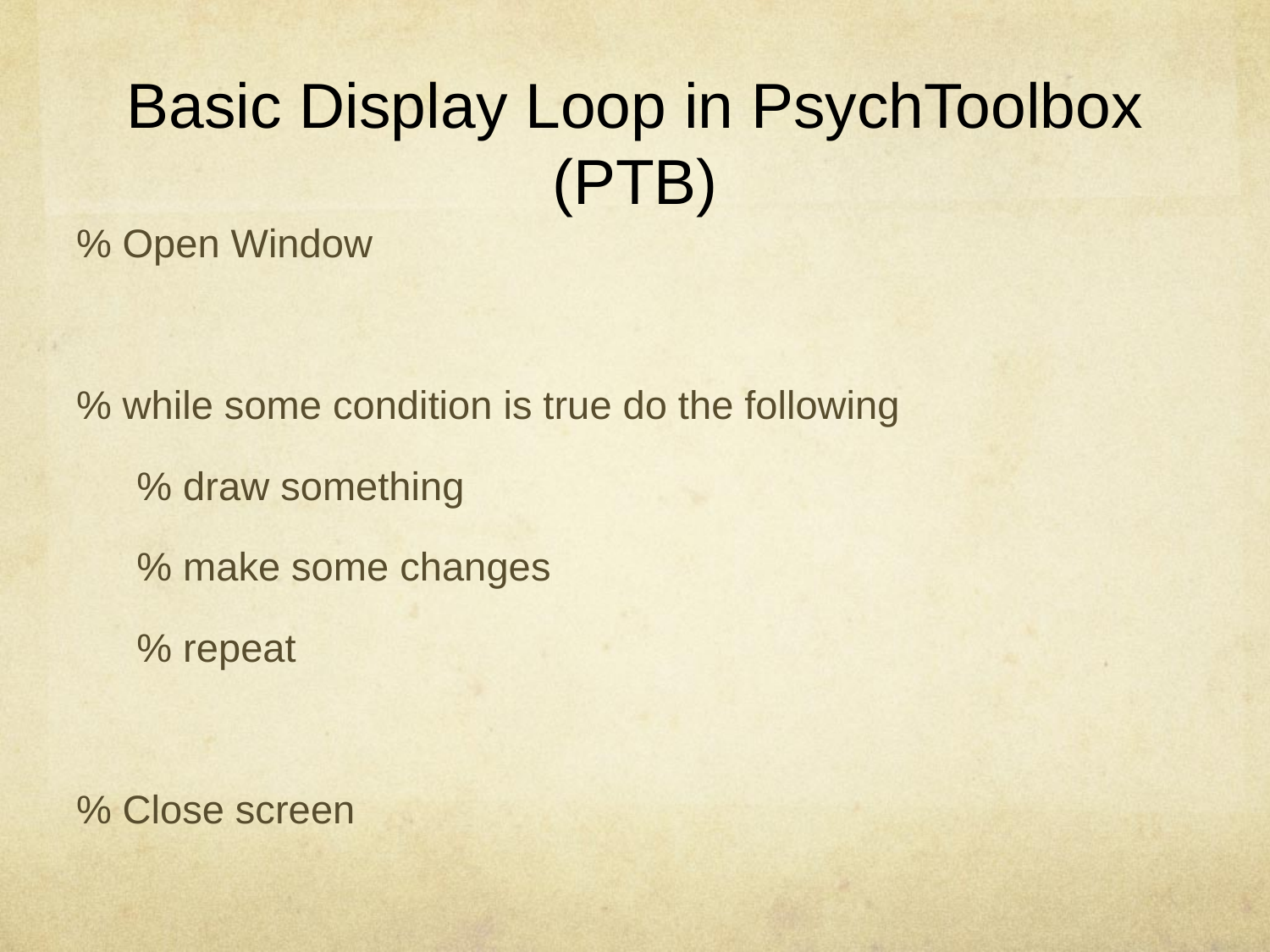

# Basic Display Loop in PsychToolbox (PTB)
% Open Window

% while some condition is true do the following
	% draw something
	% make some changes
	% repeat

% Close screen